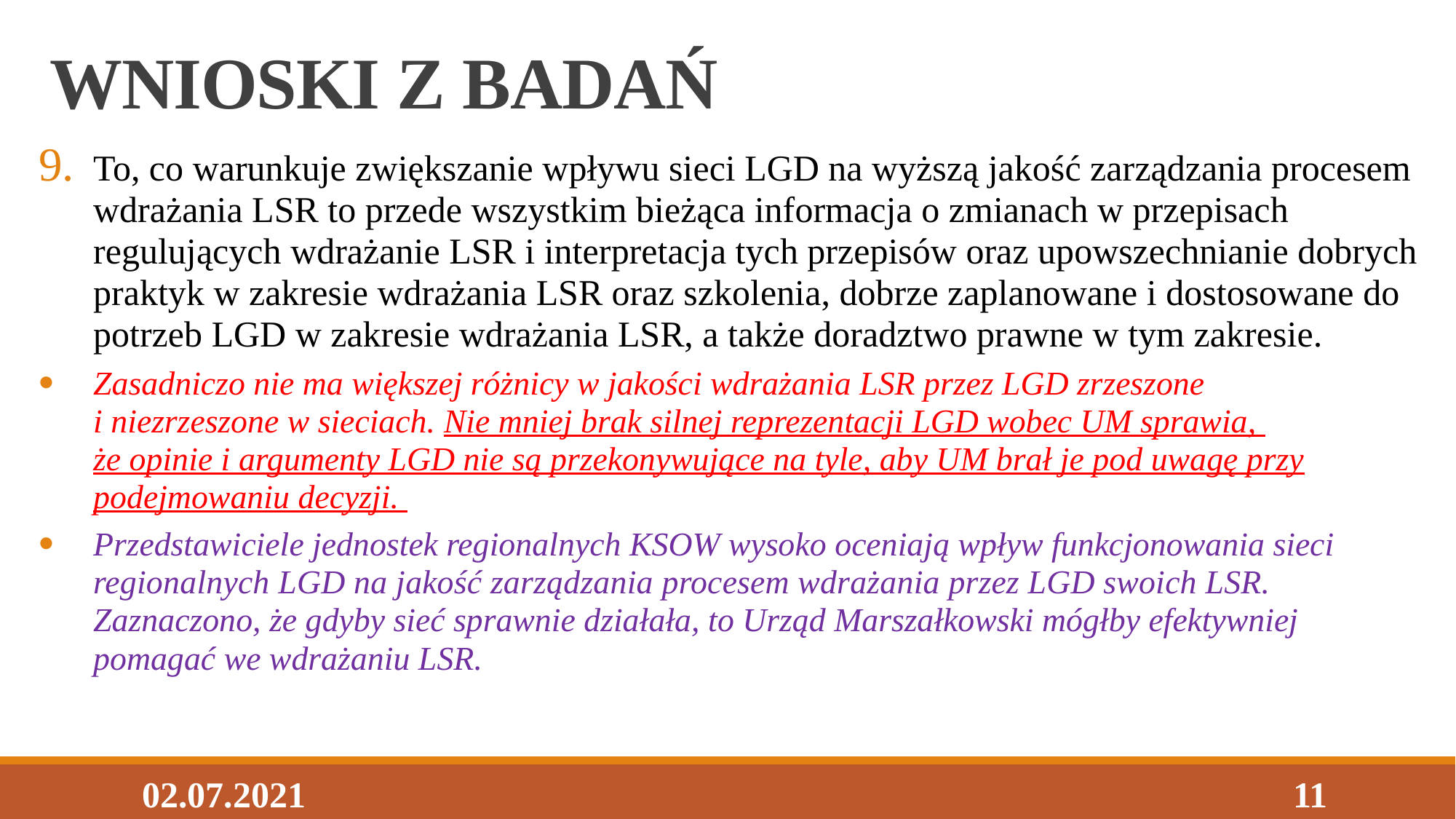

# WNIOSKI Z BADAŃ
To, co warunkuje zwiększanie wpływu sieci LGD na wyższą jakość zarządzania procesem wdrażania LSR to przede wszystkim bieżąca informacja o zmianach w przepisach regulujących wdrażanie LSR i interpretacja tych przepisów oraz upowszechnianie dobrych praktyk w zakresie wdrażania LSR oraz szkolenia, dobrze zaplanowane i dostosowane do potrzeb LGD w zakresie wdrażania LSR, a także doradztwo prawne w tym zakresie.
Zasadniczo nie ma większej różnicy w jakości wdrażania LSR przez LGD zrzeszone
i niezrzeszone w sieciach. Nie mniej brak silnej reprezentacji LGD wobec UM sprawia,
że opinie i argumenty LGD nie są przekonywujące na tyle, aby UM brał je pod uwagę przy podejmowaniu decyzji.
Przedstawiciele jednostek regionalnych KSOW wysoko oceniają wpływ funkcjonowania sieci regionalnych LGD na jakość zarządzania procesem wdrażania przez LGD swoich LSR. Zaznaczono, że gdyby sieć sprawnie działała, to Urząd Marszałkowski mógłby efektywniej pomagać we wdrażaniu LSR.
02.07.2021
11